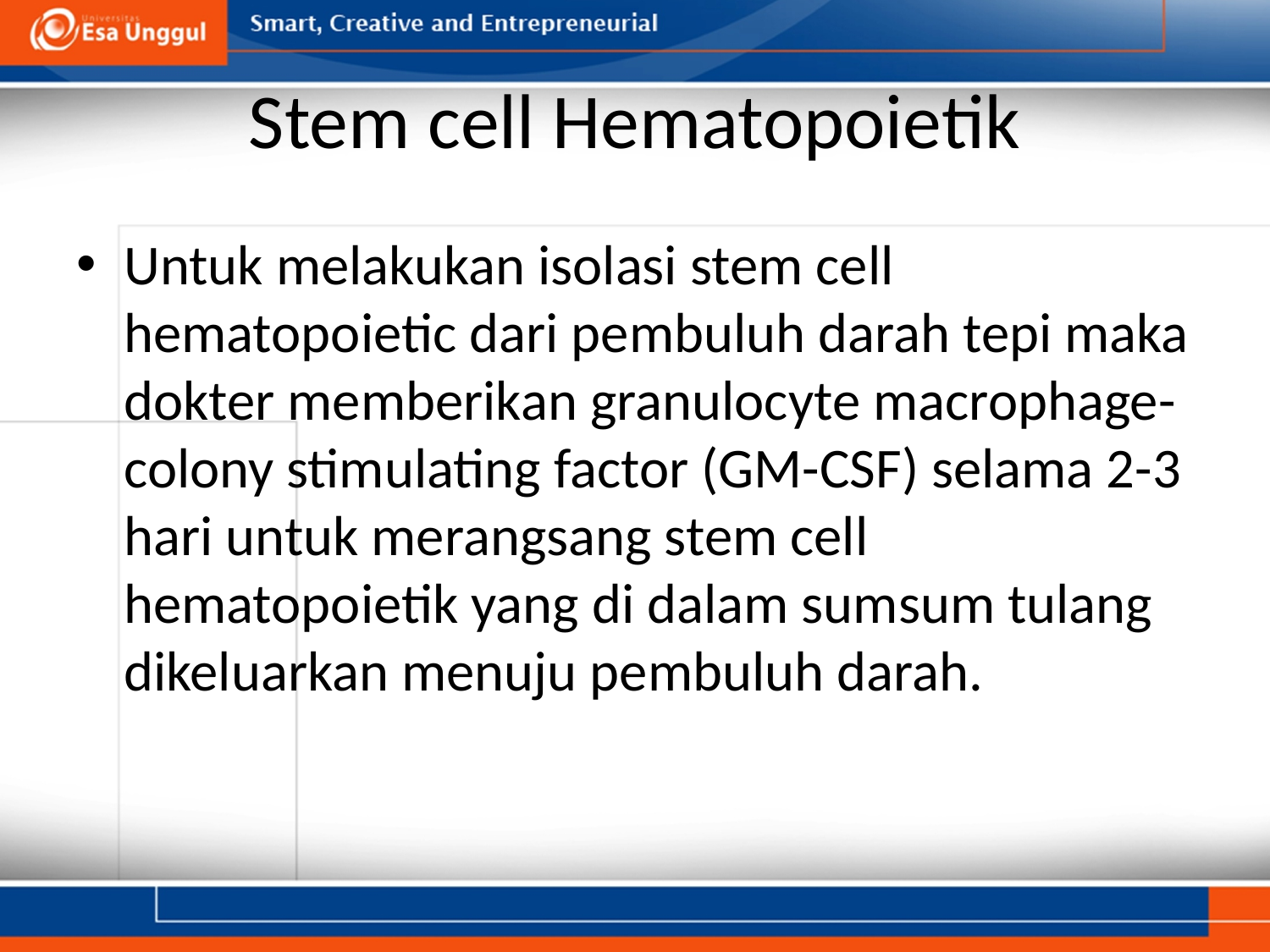

# Stem cell Hematopoietik
Untuk melakukan isolasi stem cell hematopoietic dari pembuluh darah tepi maka dokter memberikan granulocyte macrophage-colony stimulating factor (GM-CSF) selama 2-3 hari untuk merangsang stem cell hematopoietik yang di dalam sumsum tulang dikeluarkan menuju pembuluh darah.